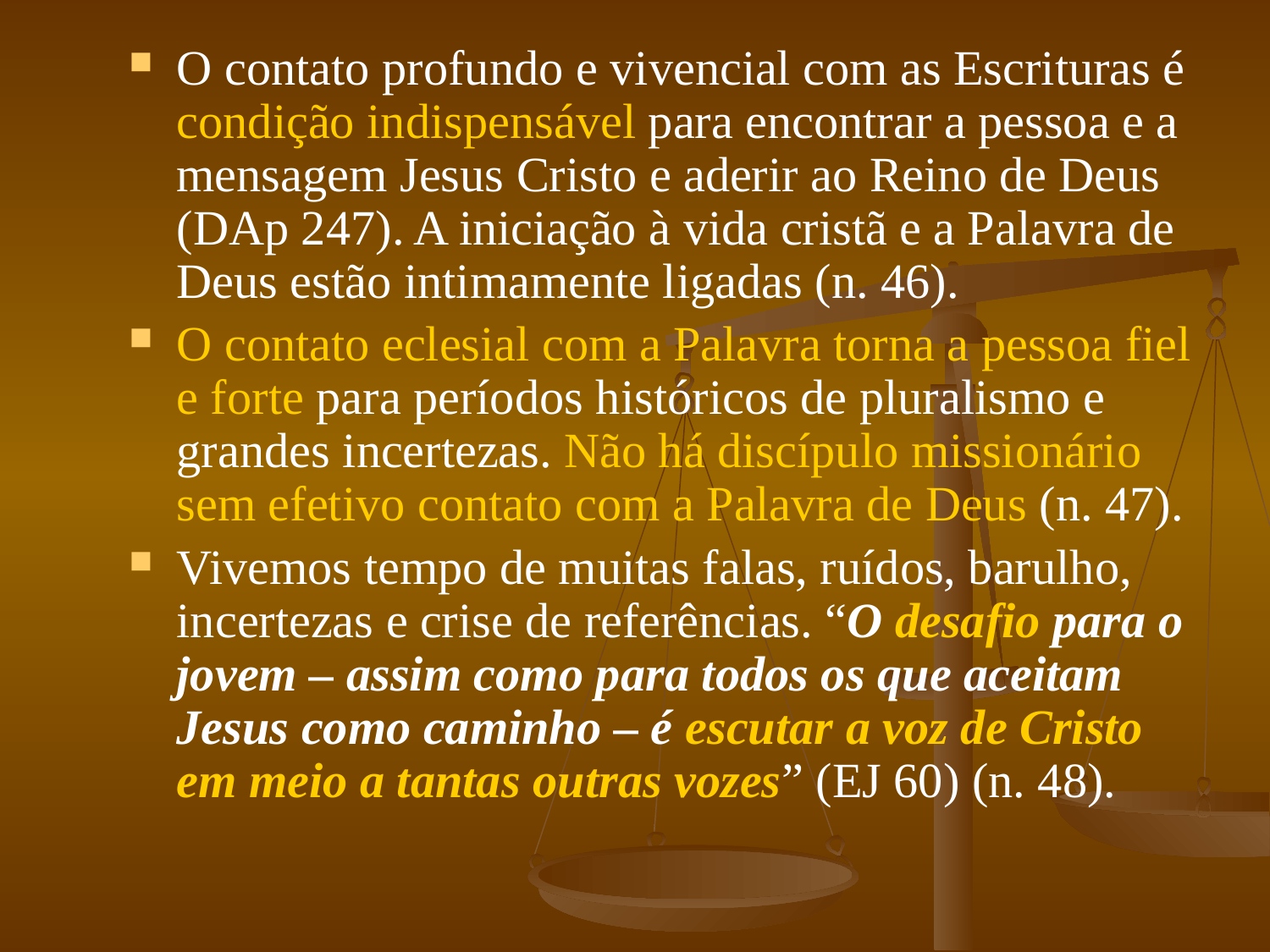

O contato profundo e vivencial com as Escrituras é condição indispensável para encontrar a pessoa e a mensagem Jesus Cristo e aderir ao Reino de Deus (DAp 247). A iniciação à vida cristã e a Palavra de Deus estão intimamente ligadas (n. 46).
O contato eclesial com a Palavra torna a pessoa fiel e forte para períodos históricos de pluralismo e grandes incertezas. Não há discípulo missionário sem efetivo contato com a Palavra de Deus (n. 47).
Vivemos tempo de muitas falas, ruídos, barulho, incertezas e crise de referências. “O desafio para o jovem – assim como para todos os que aceitam Jesus como caminho – é escutar a voz de Cristo em meio a tantas outras vozes” (EJ 60) (n. 48).
#